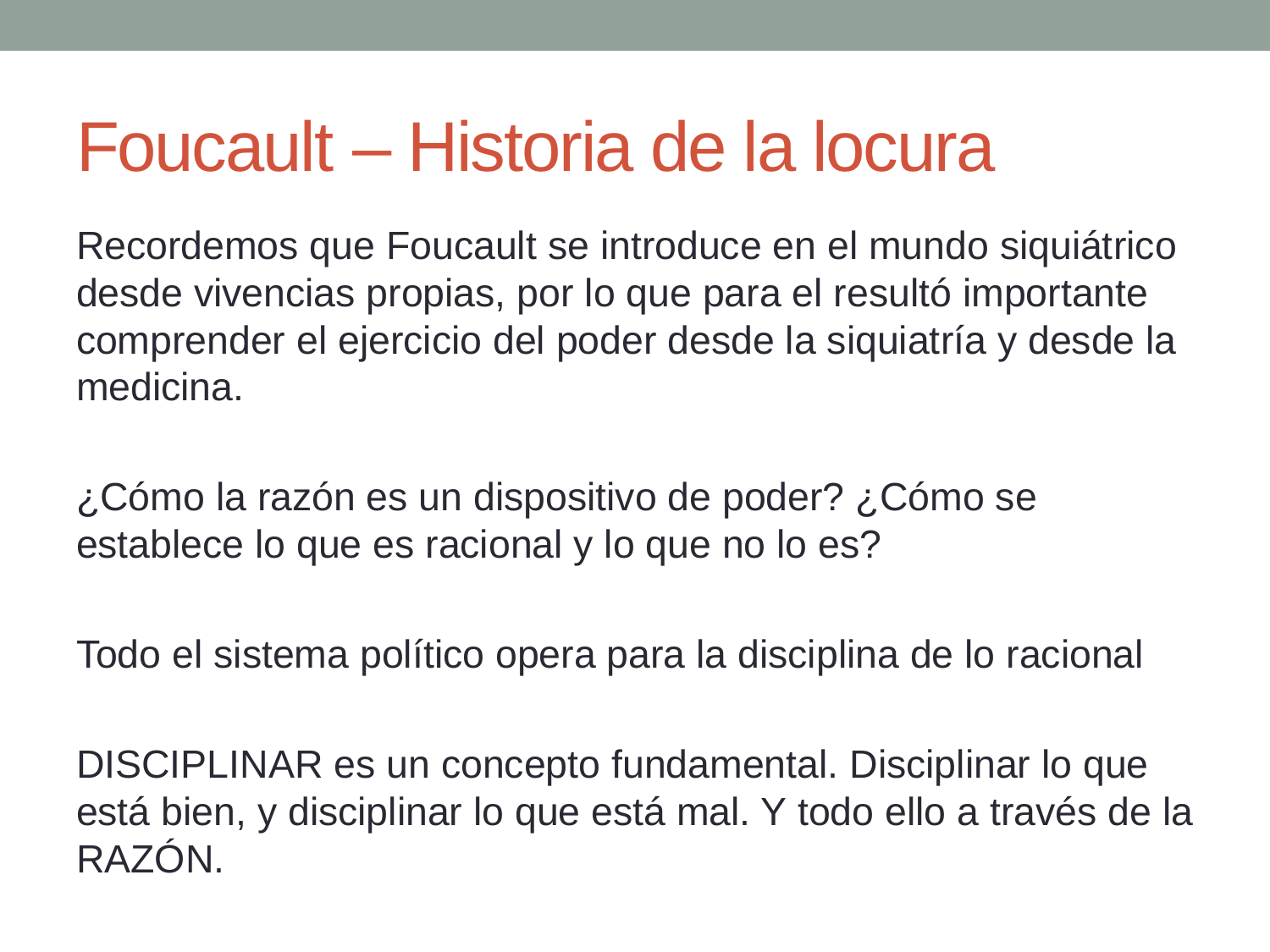

# Foucault – Historia de la locura
Recordemos que Foucault se introduce en el mundo siquiátrico desde vivencias propias, por lo que para el resultó importante comprender el ejercicio del poder desde la siquiatría y desde la medicina.

¿Cómo la razón es un dispositivo de poder? ¿Cómo se establece lo que es racional y lo que no lo es?

Todo el sistema político opera para la disciplina de lo racional

DISCIPLINAR es un concepto fundamental. Disciplinar lo que está bien, y disciplinar lo que está mal. Y todo ello a través de la RAZÓN.